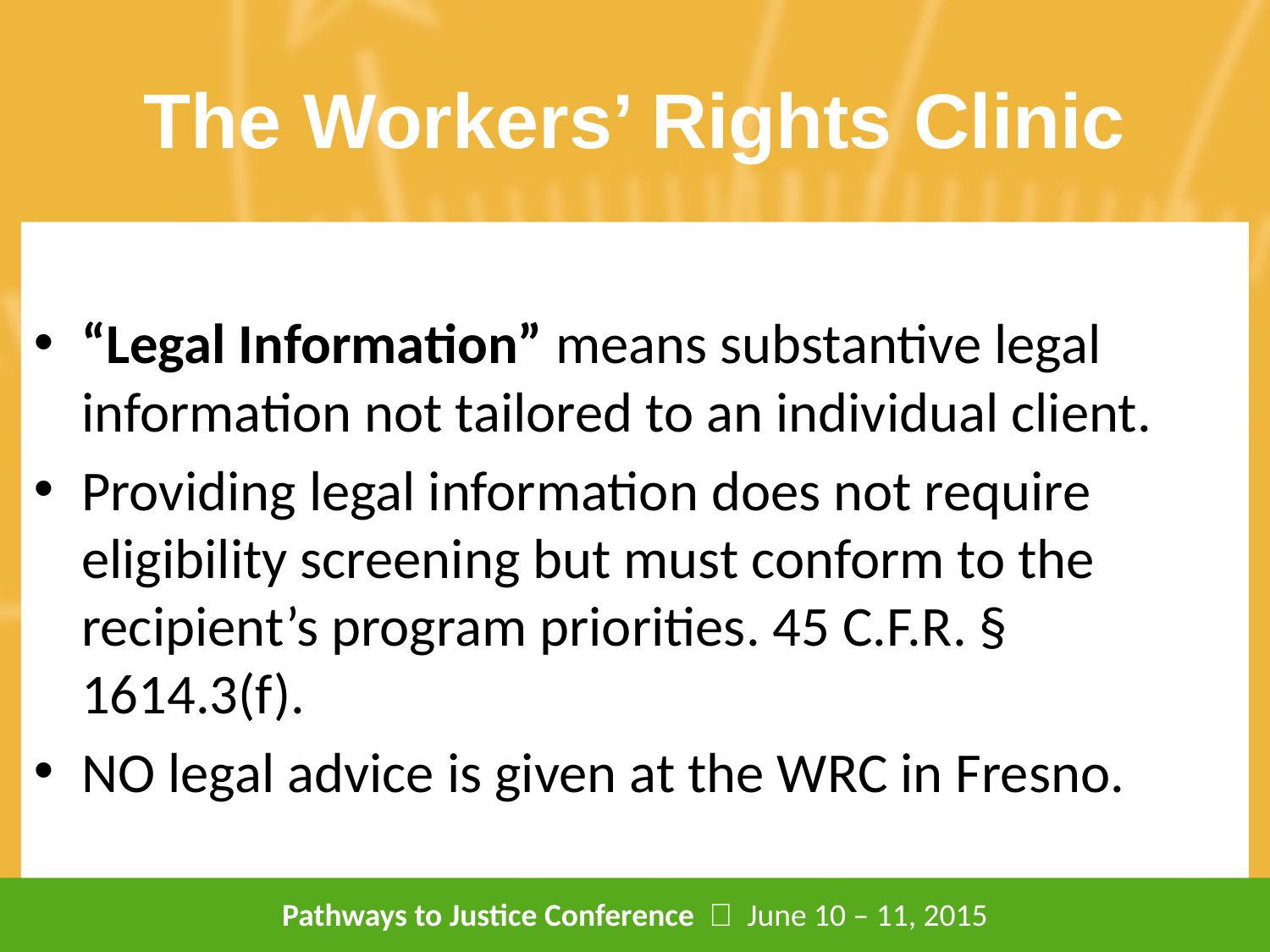

# The Workers’ Rights Clinic

“Legal Information” means substantive legal information not tailored to an individual client.
Providing legal information does not require eligibility screening but must conform to the recipient’s program priorities. 45 C.F.R. § 1614.3(f).
NO legal advice is given at the WRC in Fresno.